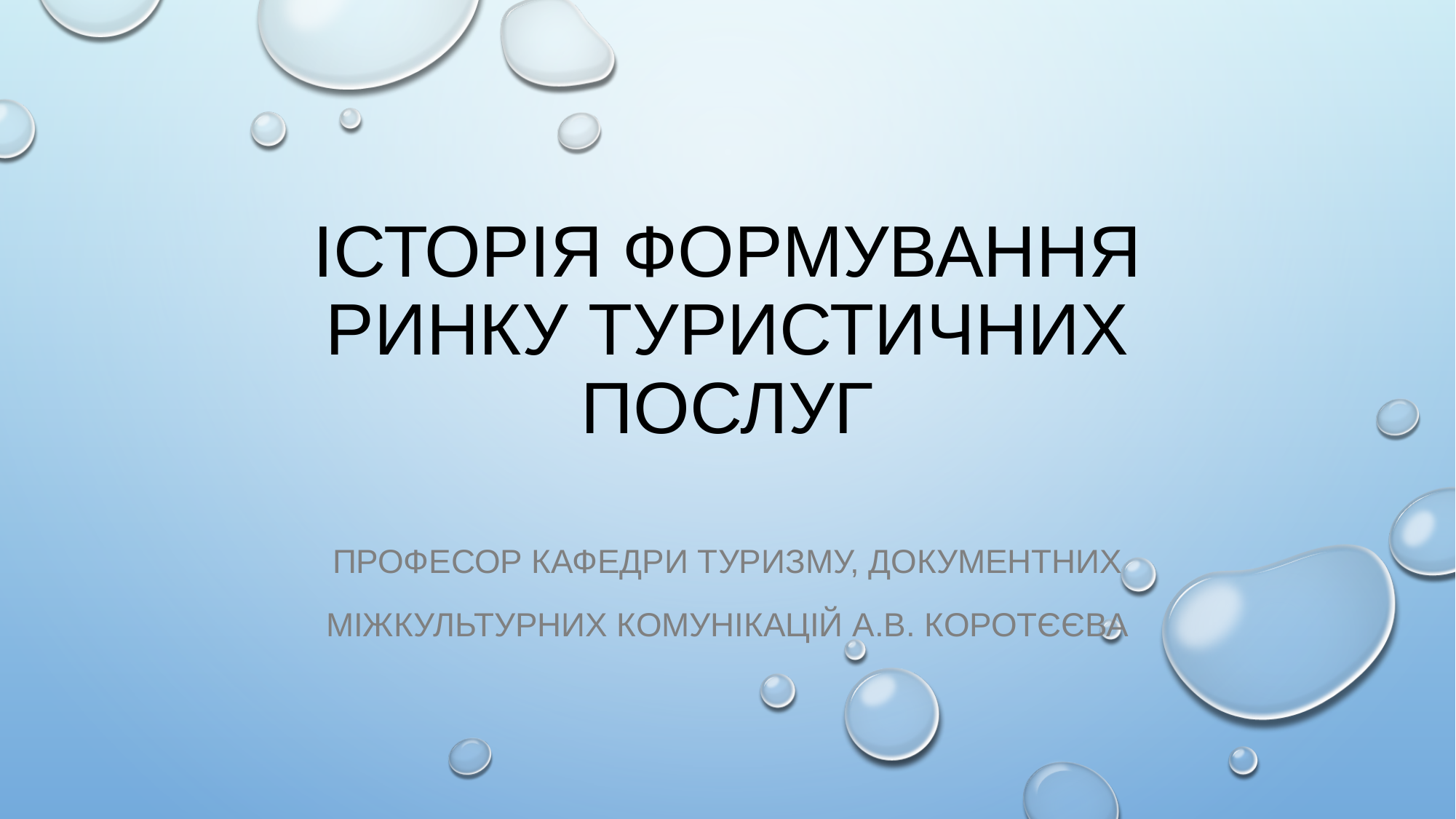

# ІСТОРІЯ ФОРМУВАННЯ РИНКУ ТУРИСТИЧНИХ ПОСЛУГ
ПРОФЕСОР КАФЕДРИ ТУРИЗМУ, ДОКУМЕНТНИХ
МІЖКУЛЬТУРНИХ КОМУНІКАЦІЙ А.В. КОРОТЄЄВА